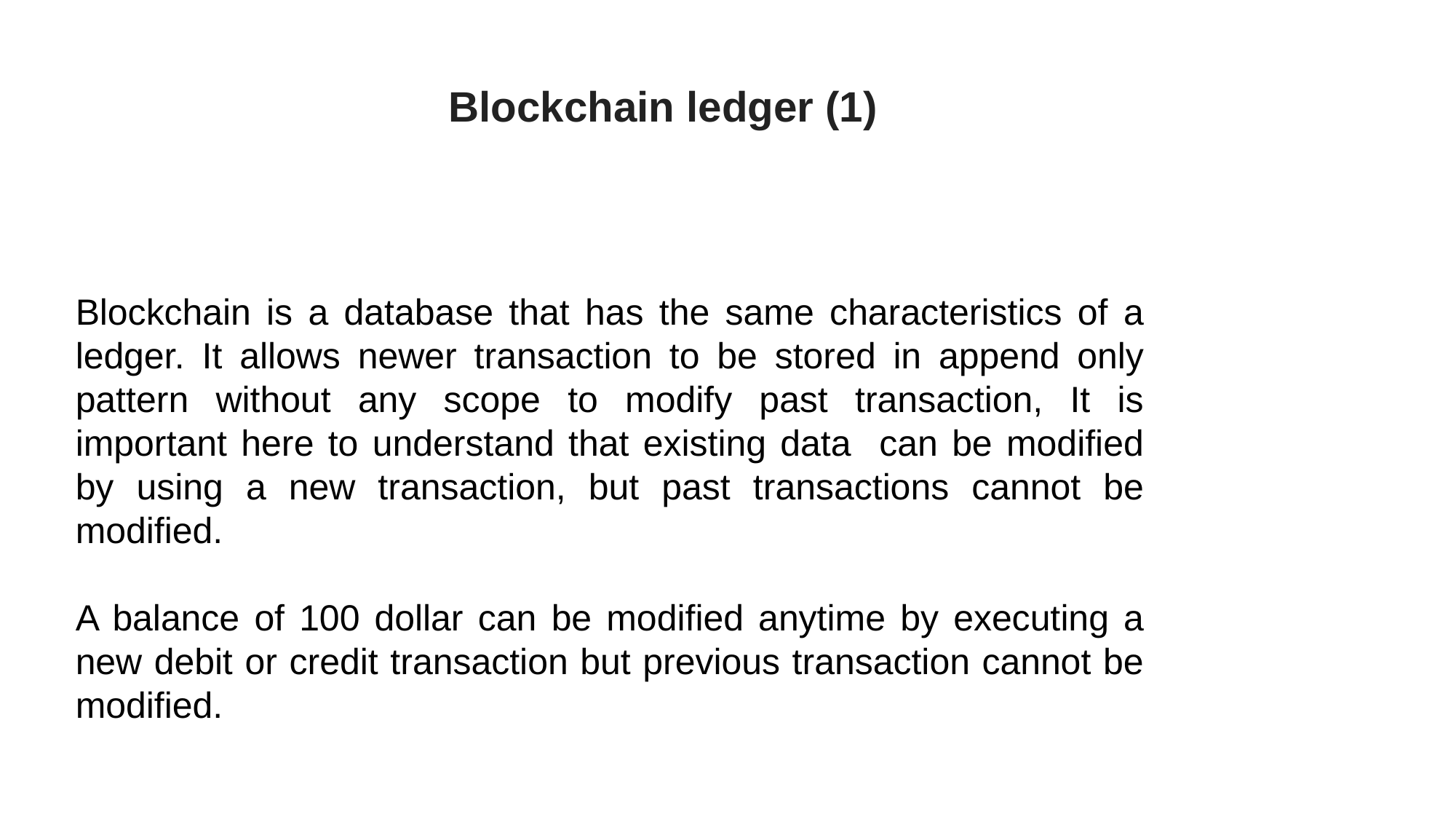

# Blockchain ledger (1)
Blockchain is a database that has the same characteristics of a ledger. It allows newer transaction to be stored in append only pattern without any scope to modify past transaction, It is important here to understand that existing data  can be modified by using a new transaction, but past transactions cannot be modified.

A balance of 100 dollar can be modified anytime by executing a new debit or credit transaction but previous transaction cannot be modified.